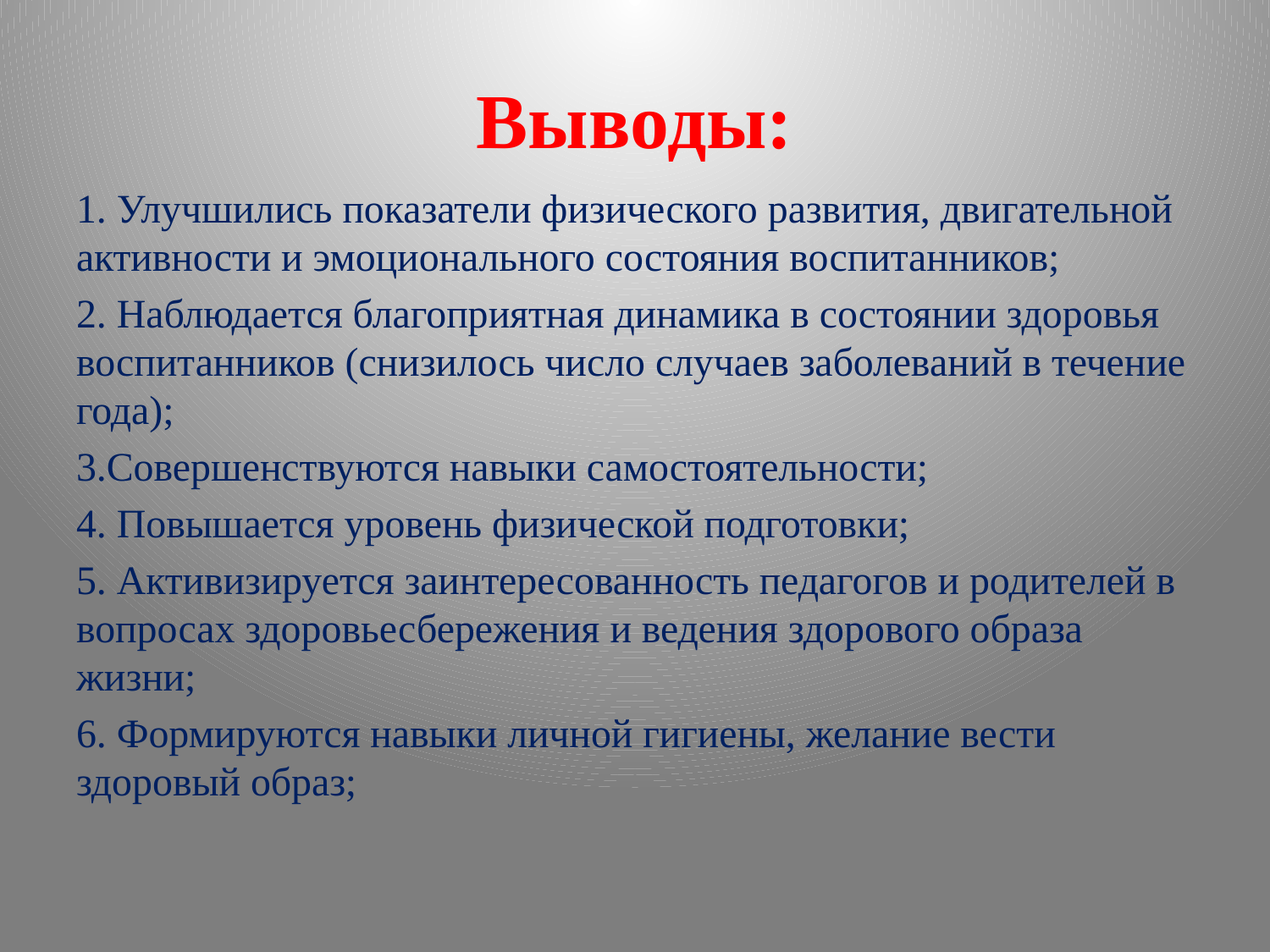

# Выводы:
1. Улучшились показатели физического развития, двигательной активности и эмоционального состояния воспитанников;
2. Наблюдается благоприятная динамика в состоянии здоровья воспитанников (снизилось число случаев заболеваний в течение года);
3.Совершенствуются навыки самостоятельности;
4. Повышается уровень физической подготовки;
5. Активизируется заинтересованность педагогов и родителей в вопросах здоровьесбережения и ведения здорового образа жизни;
6. Формируются навыки личной гигиены, желание вести здоровый образ;